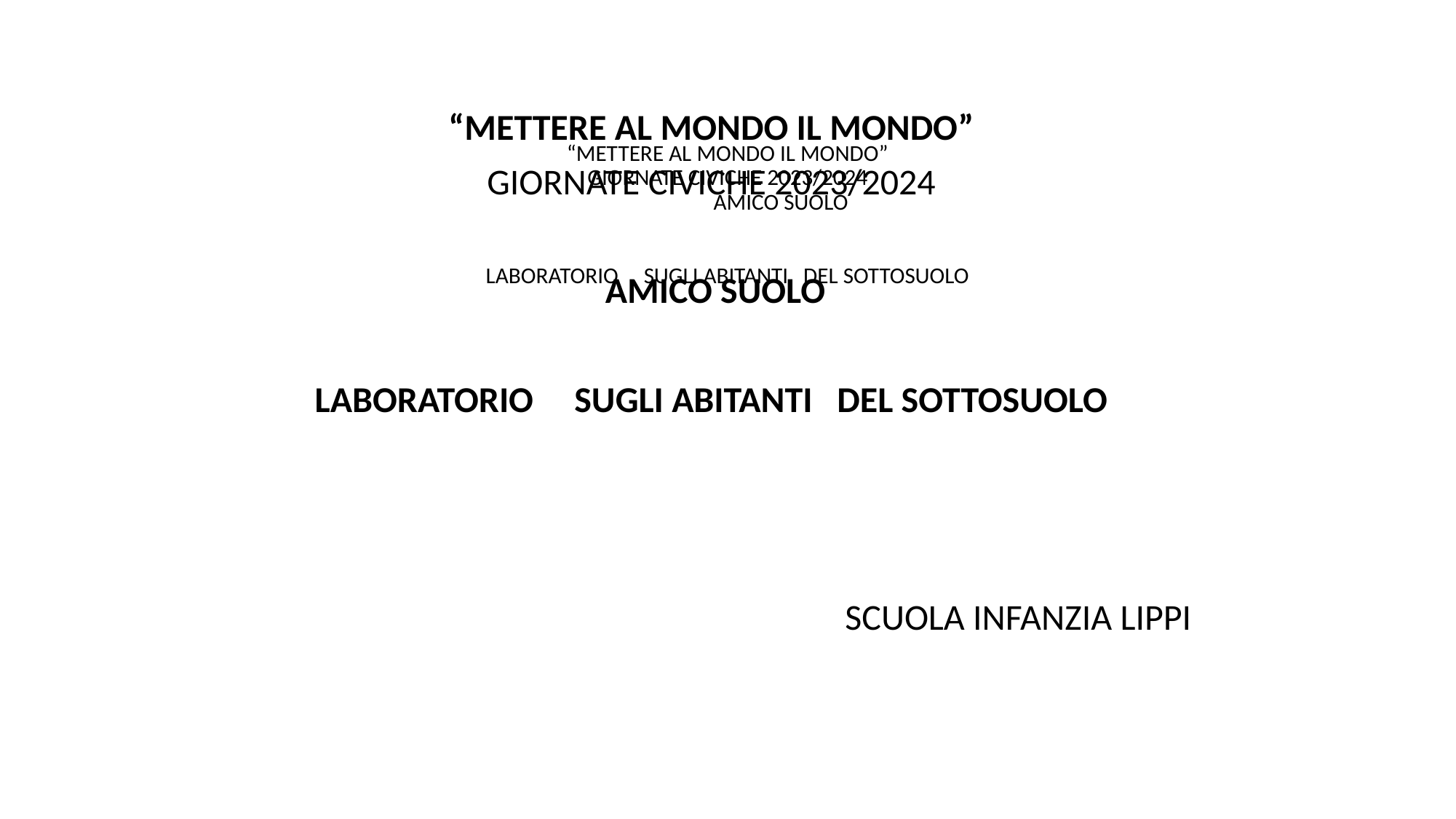

“METTERE AL MONDO IL MONDO”
GIORNATE CIVICHE 2023/2024

 AMICO SUOLO

LABORATORIO     SUGLI ABITANTI   DEL SOTTOSUOLO

                                                                           SCUOLA INFANZIA LIPPI

# “METTERE AL MONDO IL MONDO” GIORNATE CIVICHE 2023/2024 AMICO SUOLO LABORATORIO     SUGLI ABITANTI   DEL SOTTOSUOLO